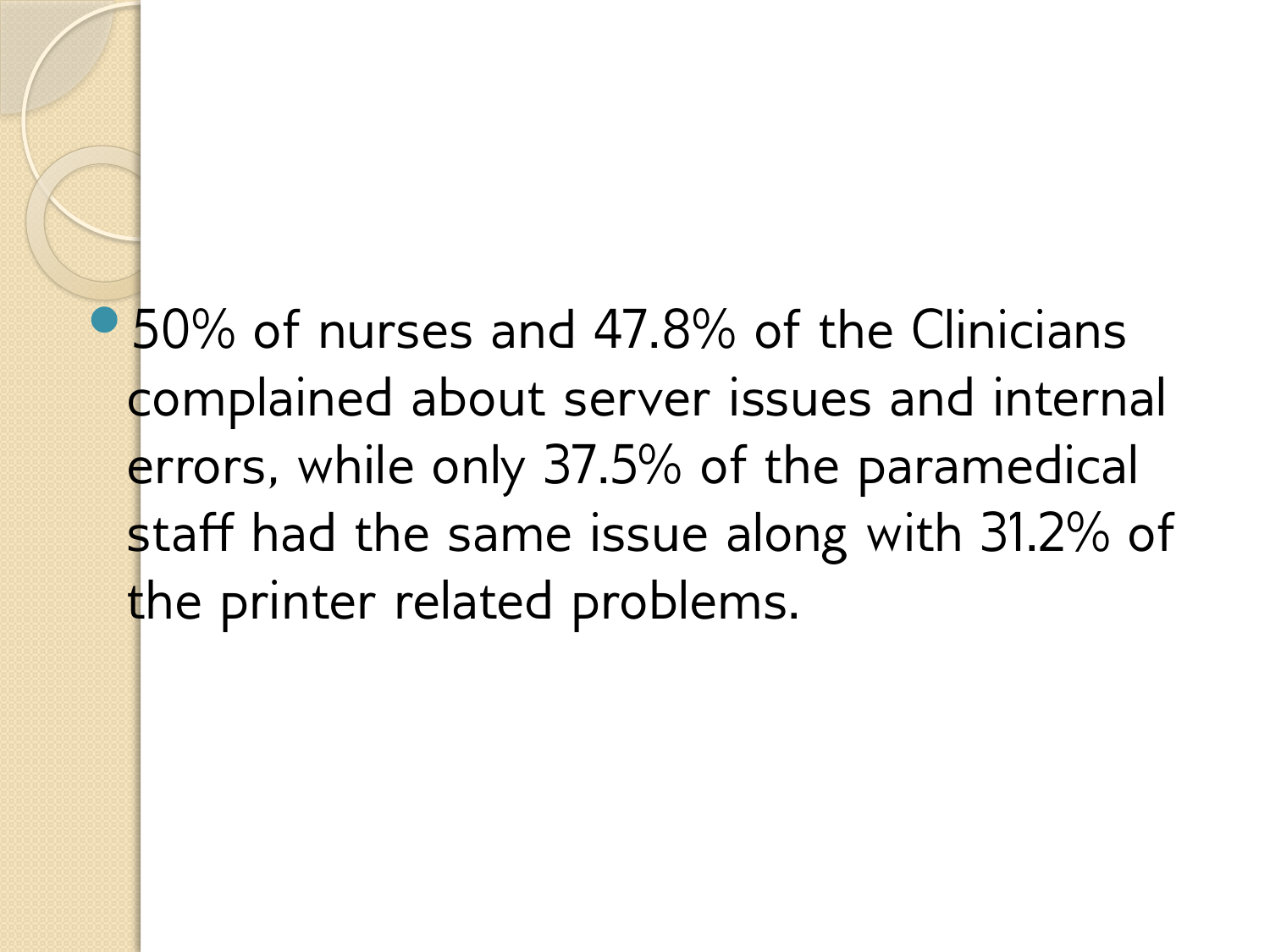

#
50% of nurses and 47.8% of the Clinicians complained about server issues and internal errors, while only 37.5% of the paramedical staff had the same issue along with 31.2% of the printer related problems.